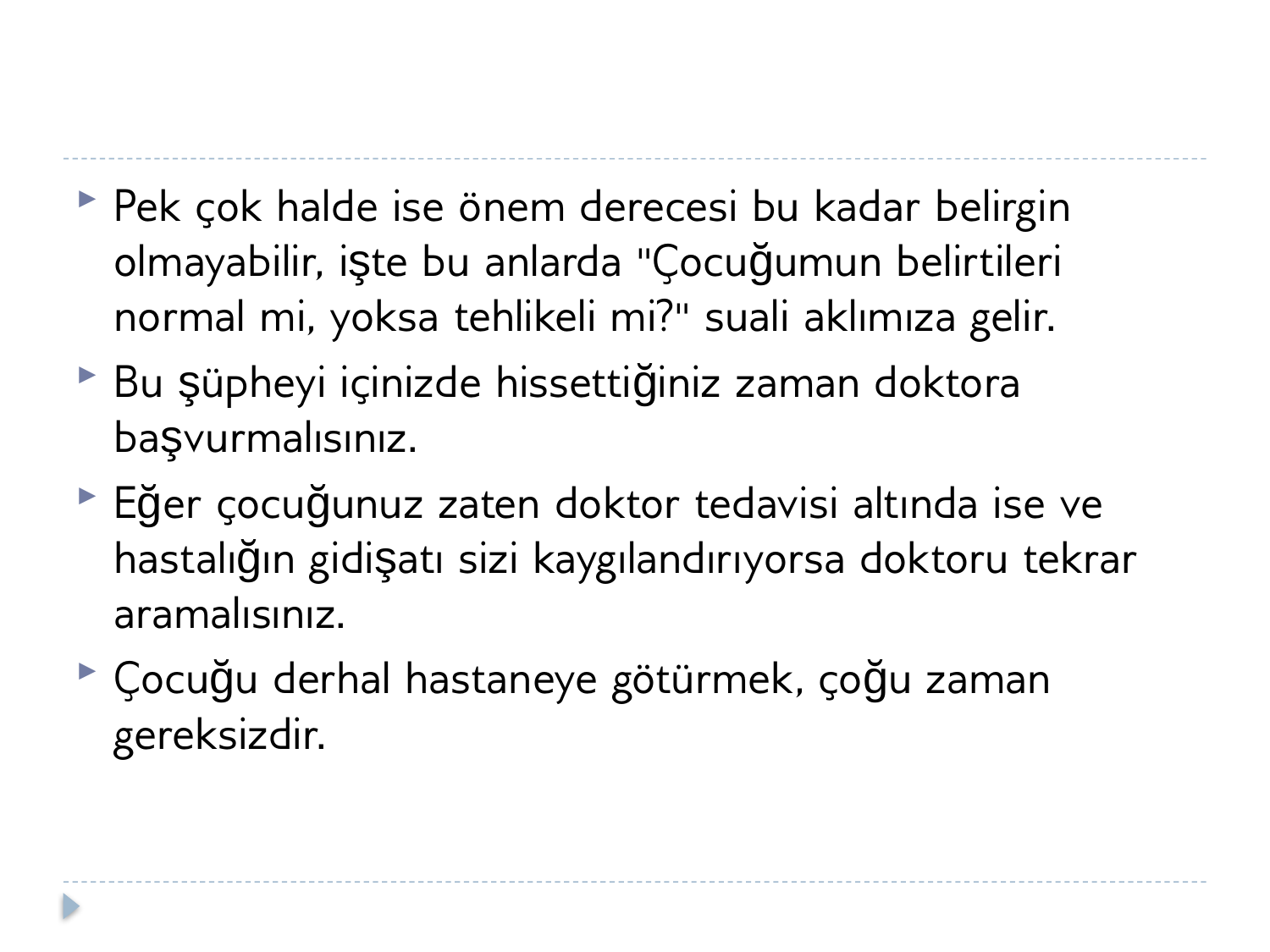

#
Pek çok halde ise önem derecesi bu kadar belirgin olmayabilir, işte bu anlarda "Çocuğumun belirtileri normal mi, yoksa tehlikeli mi?" suali aklımıza gelir.
Bu şüpheyi içinizde hissettiğiniz zaman doktora başvurmalısınız.
Eğer çocuğunuz zaten doktor tedavisi altında ise ve hastalığın gidişatı sizi kaygılandırıyorsa doktoru tekrar aramalısınız.
Çocuğu derhal hastaneye götürmek, çoğu zaman gereksizdir.